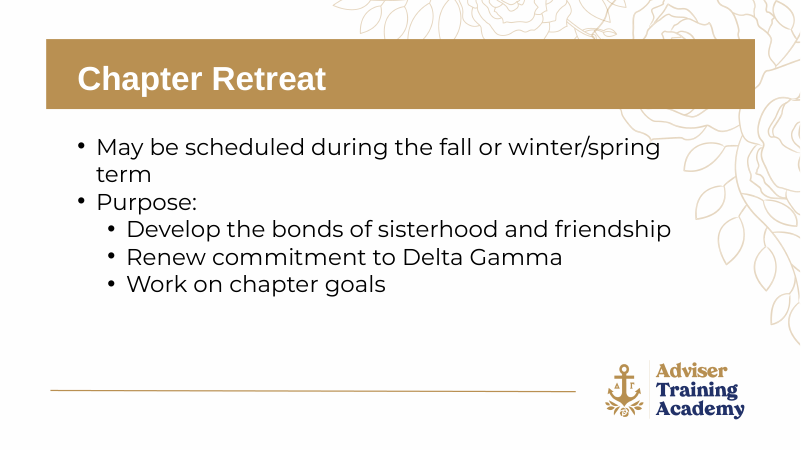

Chapter Retreat

May be scheduled during the fall or winter/spring term
Purpose:
Develop the bonds of sisterhood and friendship
Renew commitment to Delta Gamma
Work on chapter goals